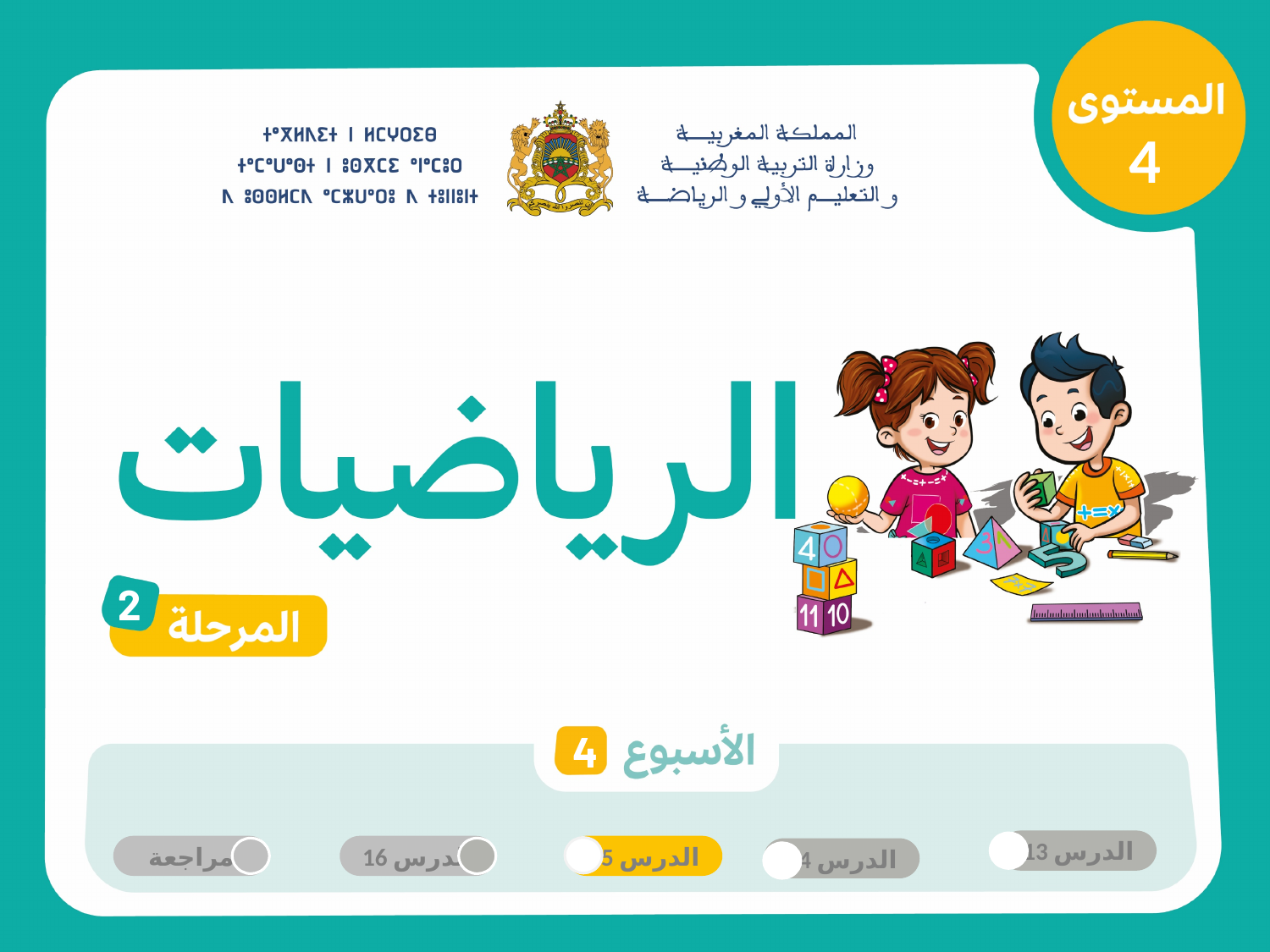

4
2
4
الدرس 13

مراجعة

الدرس 16

الدرس 15

الدرس 14